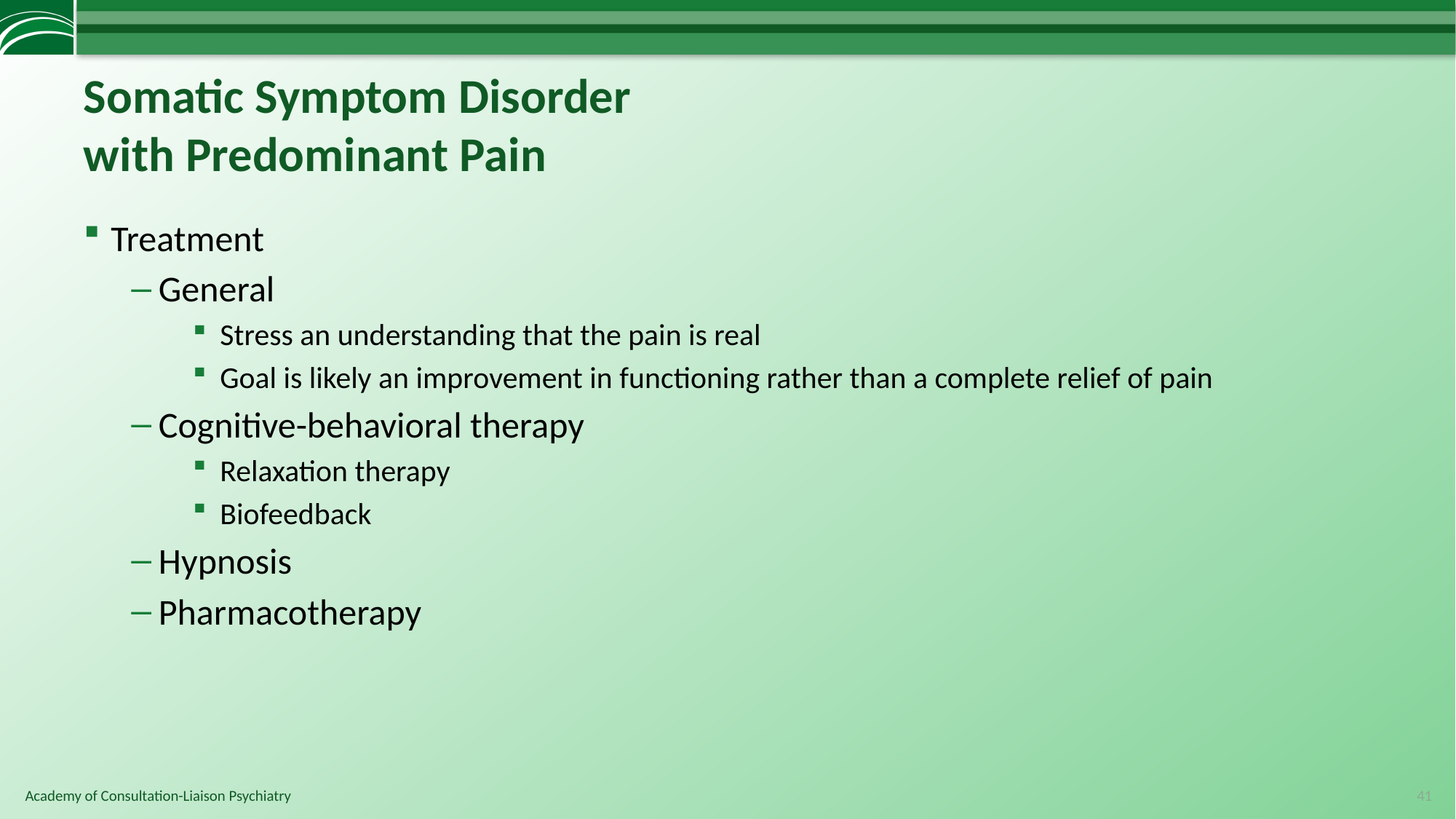

# Somatic Symptom Disorder with Predominant Pain
Treatment
General
Stress an understanding that the pain is real
Goal is likely an improvement in functioning rather than a complete relief of pain
Cognitive-behavioral therapy
Relaxation therapy
Biofeedback
Hypnosis
Pharmacotherapy
41